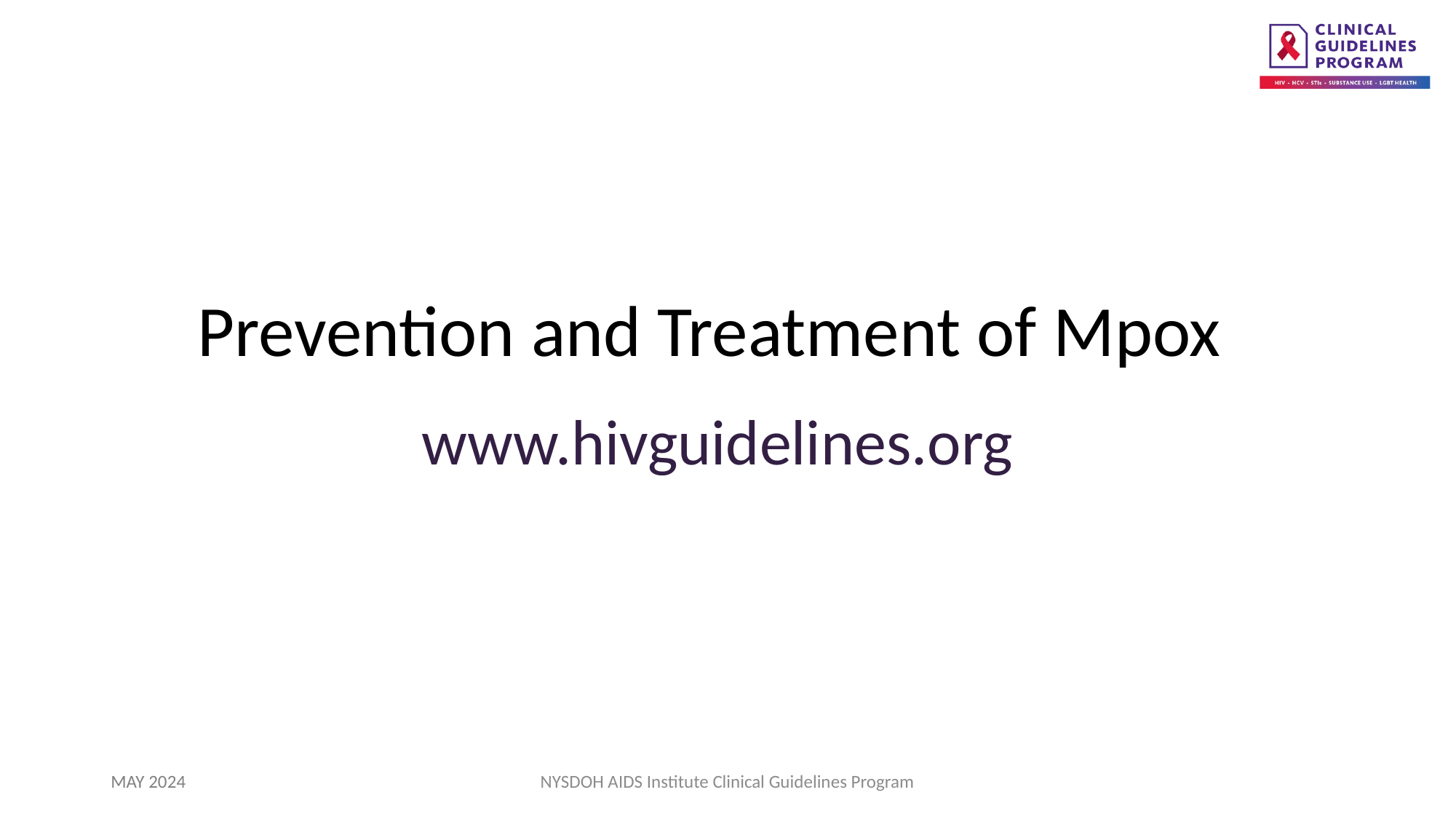

Prevention and Treatment of Mpox
www.hivguidelines.org

MAY 2024
NYSDOH AIDS Institute Clinical Guidelines Program